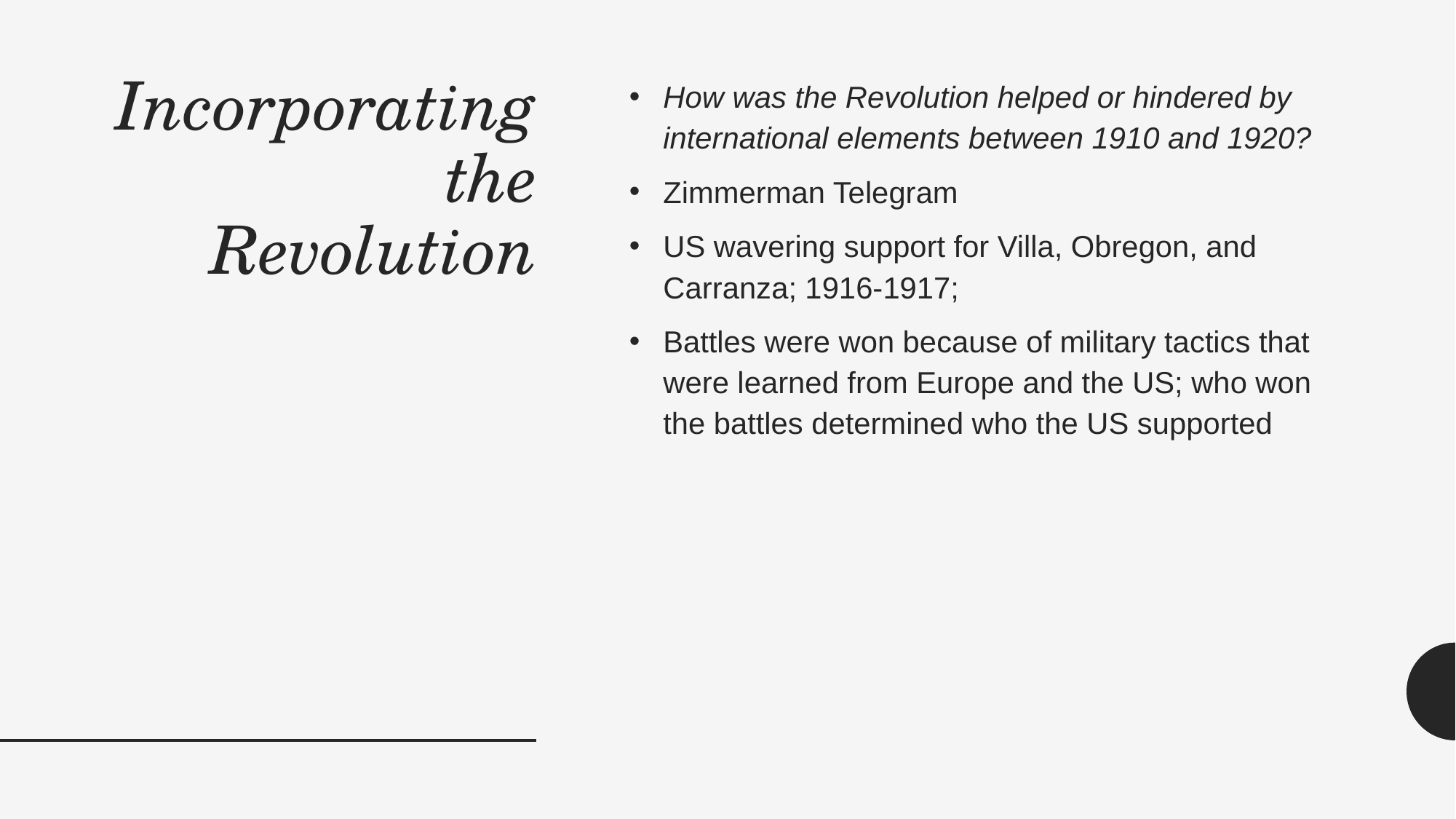

# Incorporating the Revolution
How was the Revolution helped or hindered by international elements between 1910 and 1920?
Zimmerman Telegram
US wavering support for Villa, Obregon, and Carranza; 1916-1917;
Battles were won because of military tactics that were learned from Europe and the US; who won the battles determined who the US supported